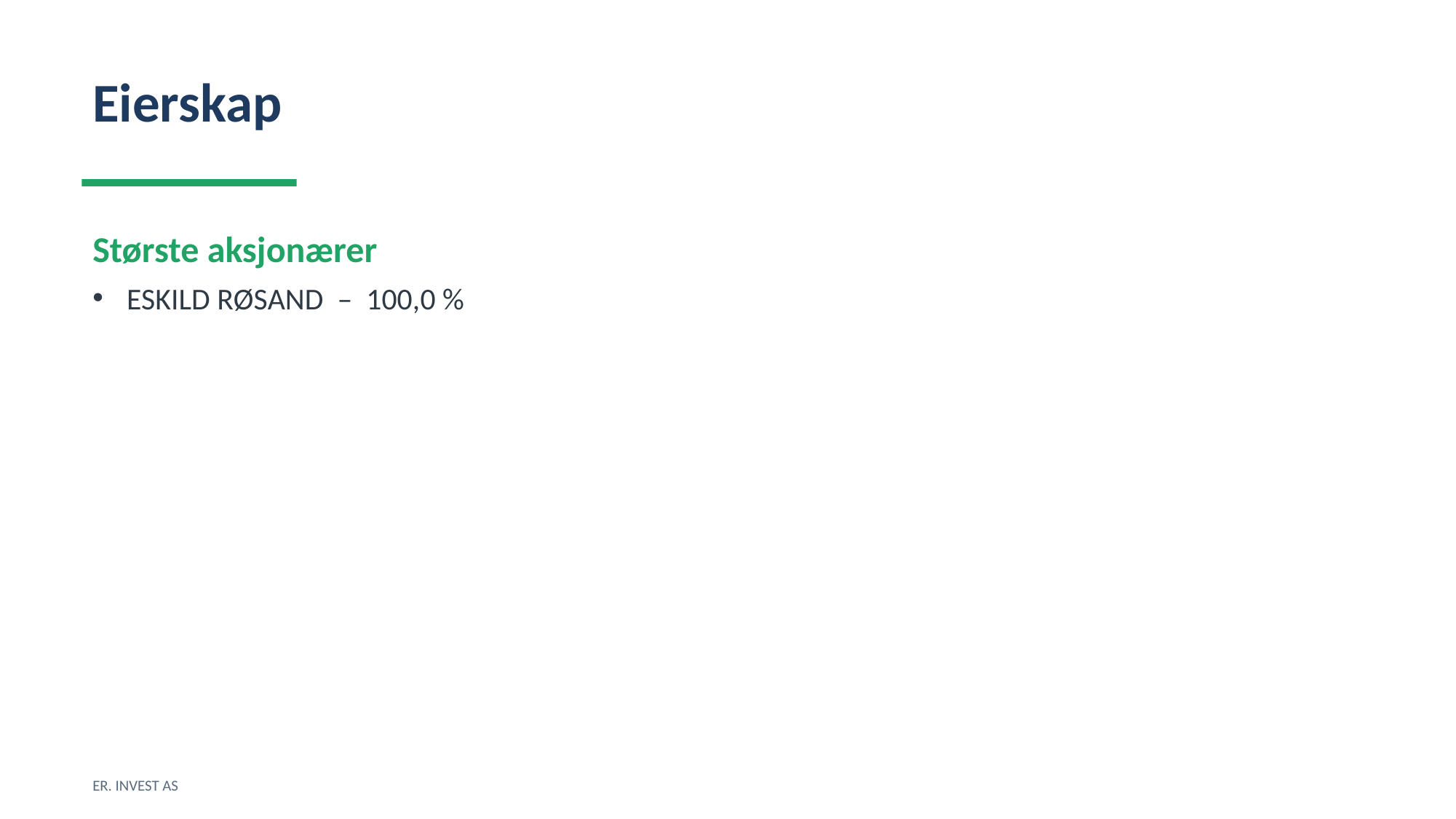

Eierskap

Største aksjonærer
ESKILD RØSAND  –  100,0 %
ER. INVEST AS